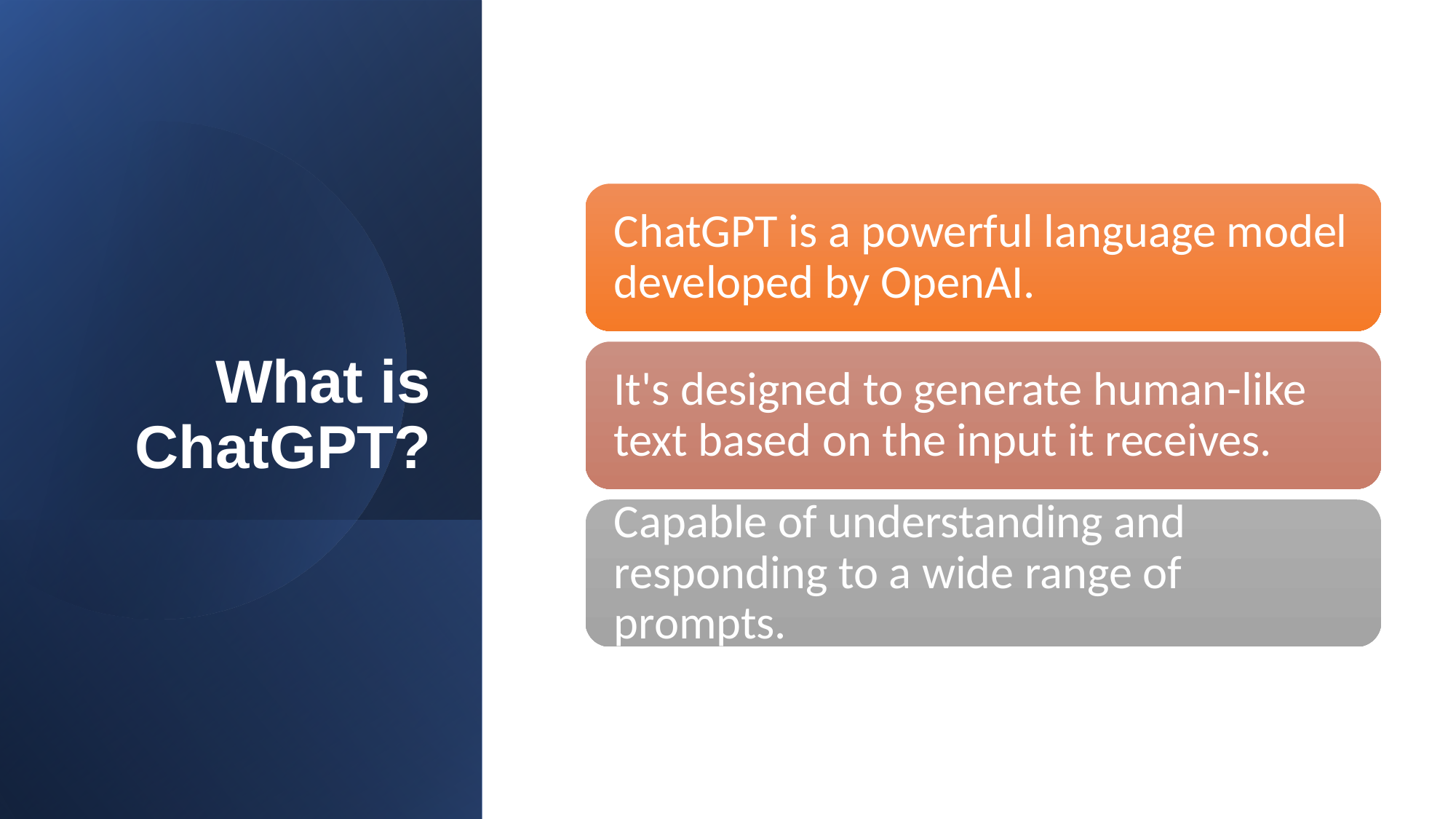

ChatGPT is a powerful language model developed by OpenAI.
It's designed to generate human-like text based on the input it receives.
Capable of understanding and responding to a wide range of prompts.

# What is ChatGPT?